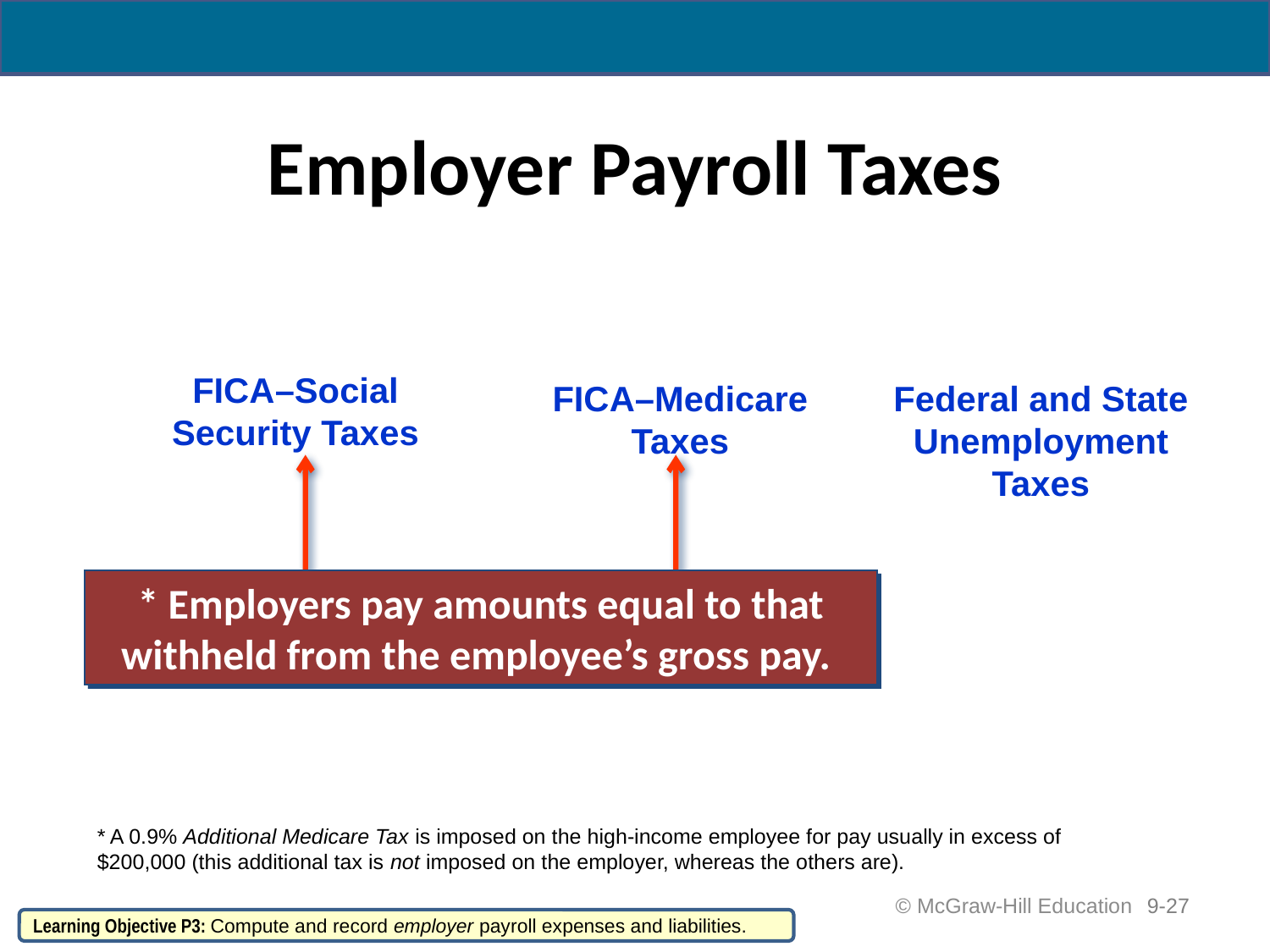

# Employer Payroll Taxes
FICA–Social Security Taxes
Federal and State Unemployment Taxes
FICA–Medicare Taxes

* Employers pay amounts equal to that withheld from the employee’s gross pay.
* A 0.9% Additional Medicare Tax is imposed on the high-income employee for pay usually in excess of $200,000 (this additional tax is not imposed on the employer, whereas the others are).
 © McGraw-Hill Education
9-27
Learning Objective P3: Compute and record employer payroll expenses and liabilities.